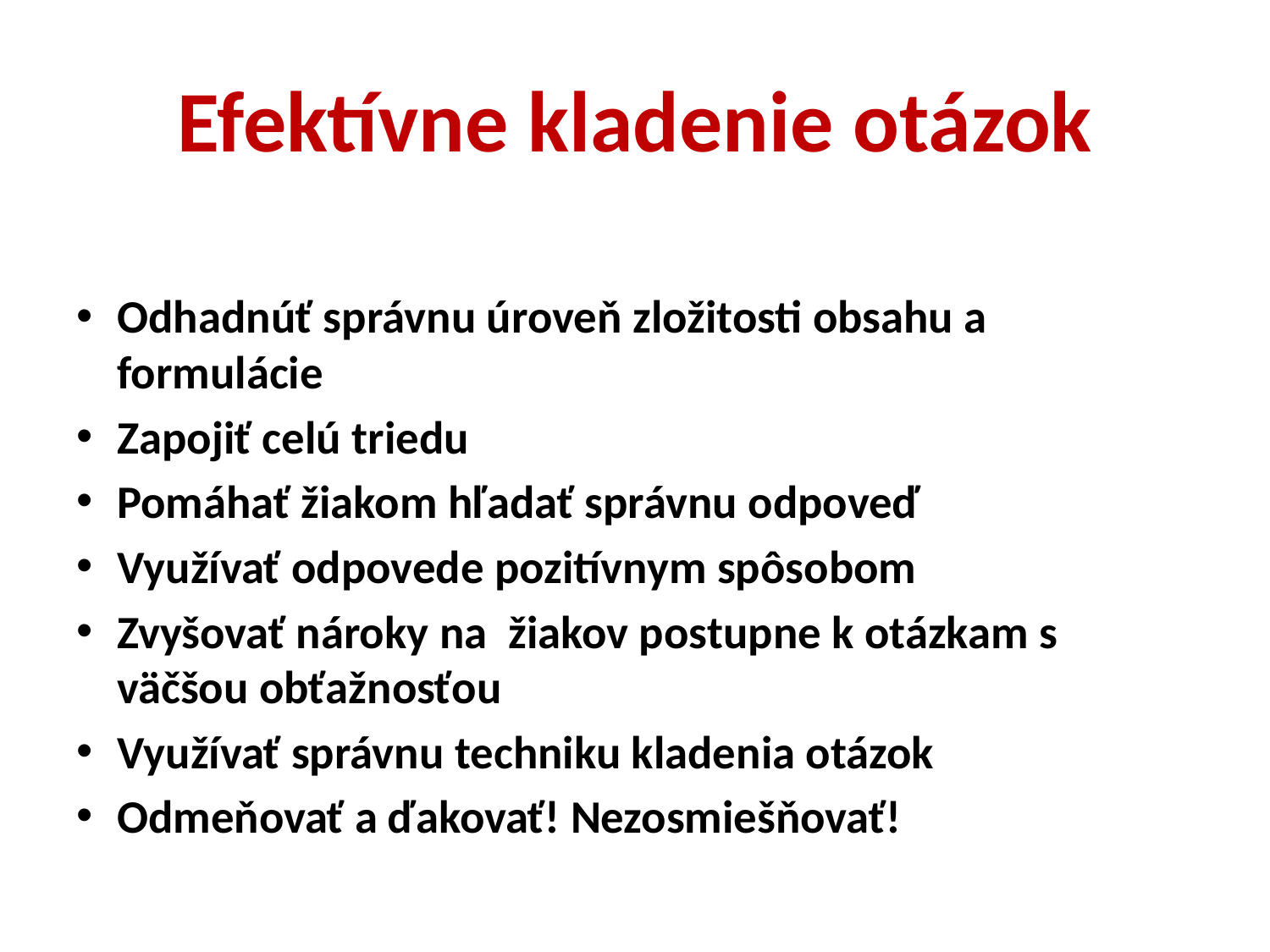

# Efektívne kladenie otázok

Odhadnúť správnu úroveň zložitosti obsahu a formulácie
Zapojiť celú triedu
Pomáhať žiakom hľadať správnu odpoveď
Využívať odpovede pozitívnym spôsobom
Zvyšovať nároky na  žiakov postupne k otázkam s väčšou obťažnosťou
Využívať správnu techniku kladenia otázok
Odmeňovať a ďakovať! Nezosmiešňovať!